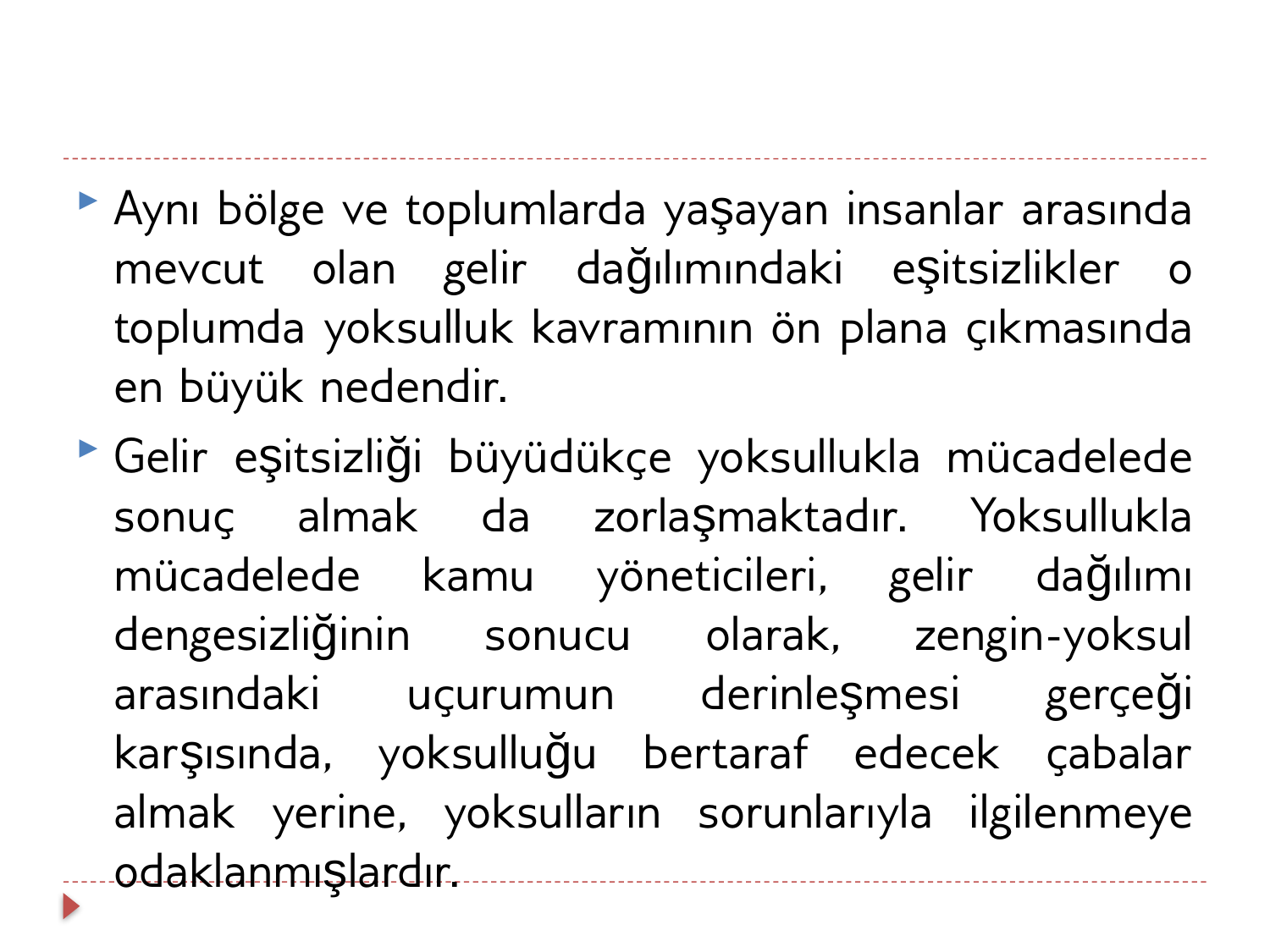

#
Aynı bölge ve toplumlarda yaşayan insanlar arasında mevcut olan gelir dağılımındaki eşitsizlikler o toplumda yoksulluk kavramının ön plana çıkmasında en büyük nedendir.
Gelir eşitsizliği büyüdükçe yoksullukla mücadelede sonuç almak da zorlaşmaktadır. Yoksullukla mücadelede kamu yöneticileri, gelir dağılımı dengesizliğinin sonucu olarak, zengin-yoksul arasındaki uçurumun derinleşmesi gerçeği karşısında, yoksulluğu bertaraf edecek çabalar almak yerine, yoksulların sorunlarıyla ilgilenmeye odaklanmışlardır.